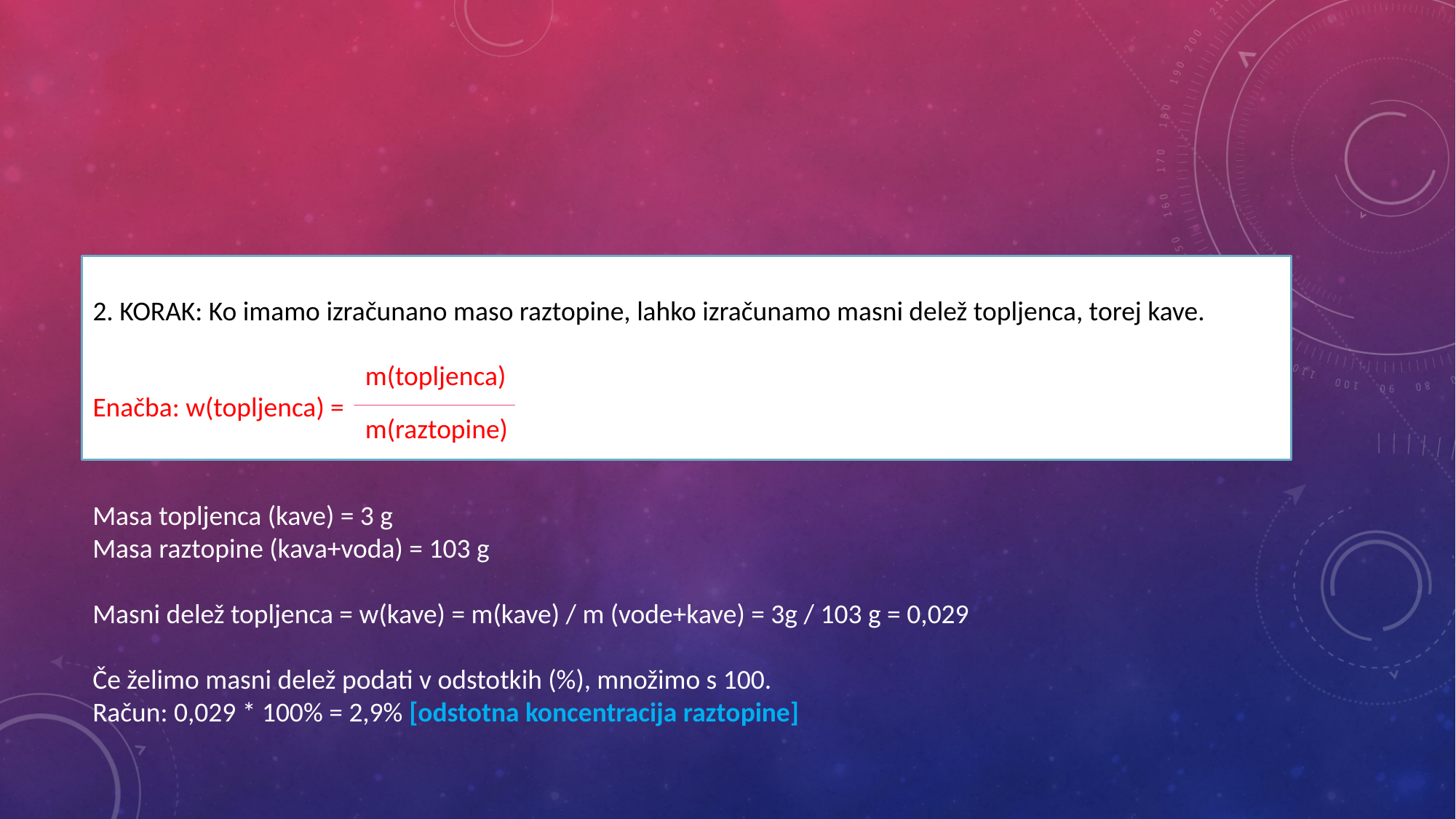

#
2. KORAK: Ko imamo izračunano maso raztopine, lahko izračunamo masni delež topljenca, torej kave.

Enačba: w(topljenca) =
m(topljenca)
m(raztopine)
Masa topljenca (kave) = 3 g
Masa raztopine (kava+voda) = 103 g

Masni delež topljenca = w(kave) = m(kave) / m (vode+kave) = 3g / 103 g = 0,029

Če želimo masni delež podati v odstotkih (%), množimo s 100.
Račun: 0,029 * 100% = 2,9% [odstotna koncentracija raztopine]